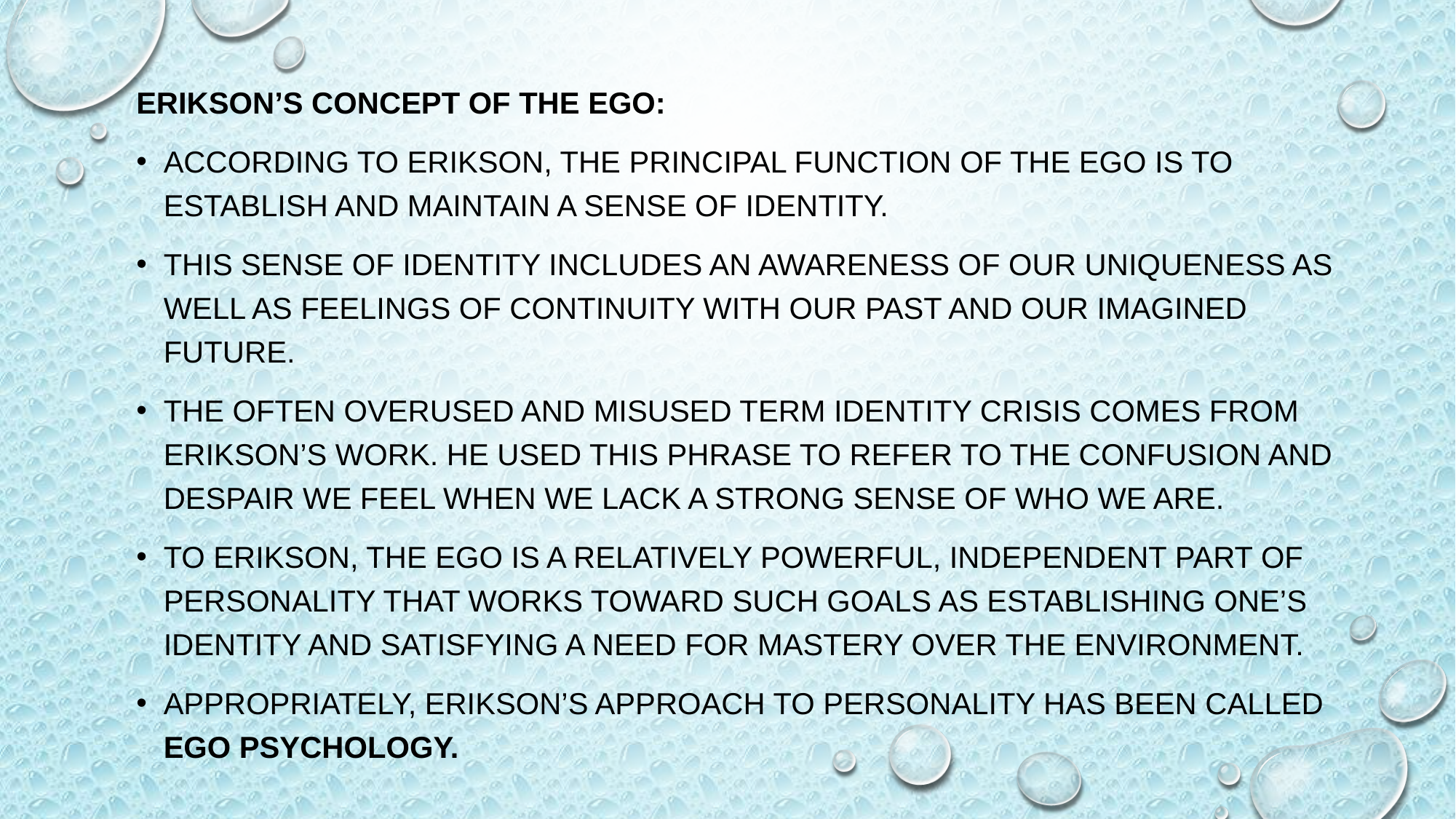

Erikson’s Concept of the Ego:
According to Erikson, the principal function of the ego is to establish and maintain a sense of identity.
This sense of identity includes an awareness of our uniqueness as well as feelings of continuity with our past and our imagined Future.
The often overused and misused term identity crisis comes from Erikson’s work. He used this phrase to refer to the confusion and despair we feel when we lack a strong sense of who we are.
To Erikson, the ego is a relatively powerful, independent part of personality that works toward such goals as establishing one’s identity and satisfying a need for mastery over the environment.
Appropriately, Erikson’s approach to personality has been called ego psychology.